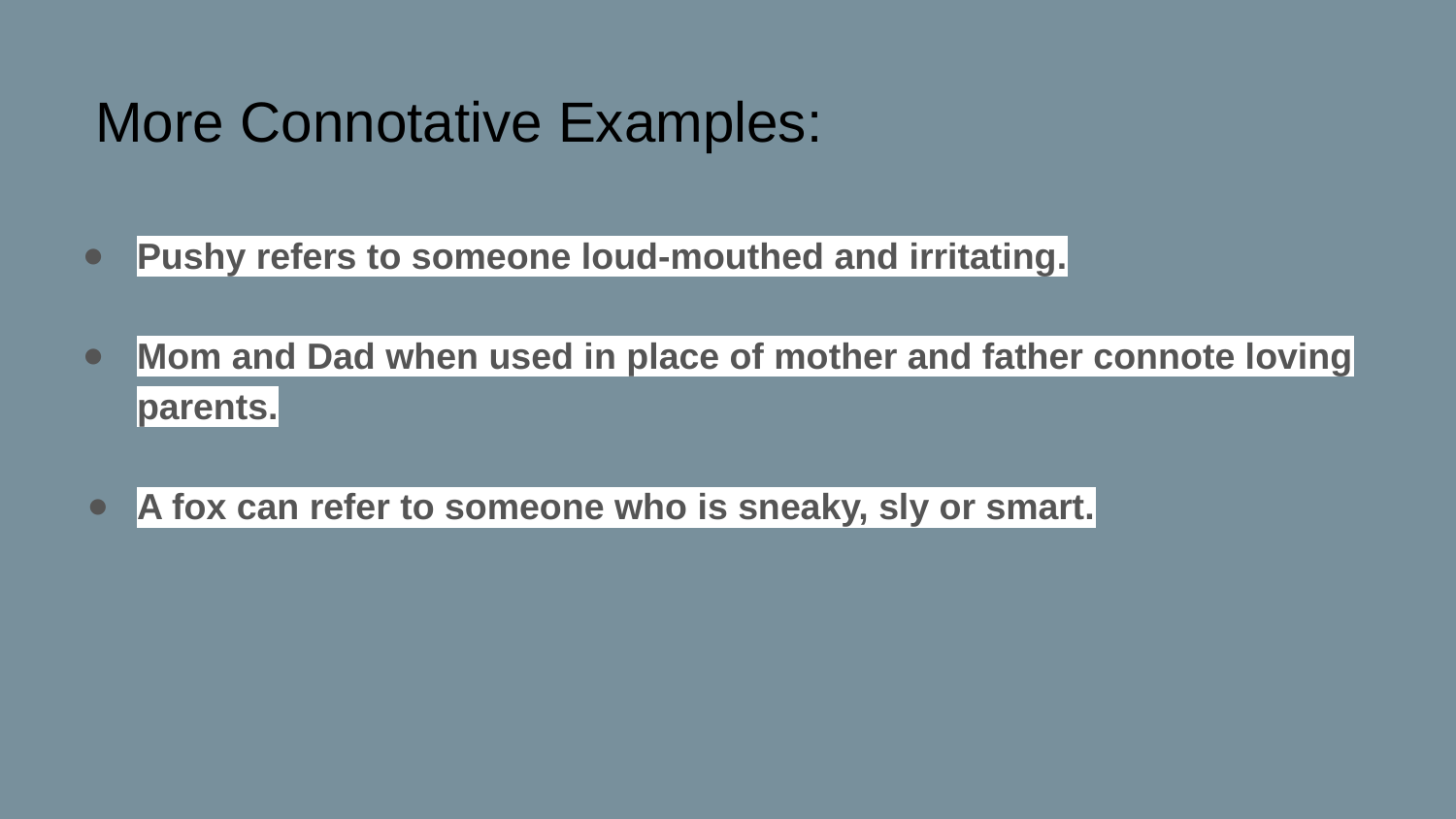

# More Connotative Examples:

Pushy refers to someone loud-mouthed and irritating.

Mom and Dad when used in place of mother and father connote loving parents.

A fox can refer to someone who is sneaky, sly or smart.